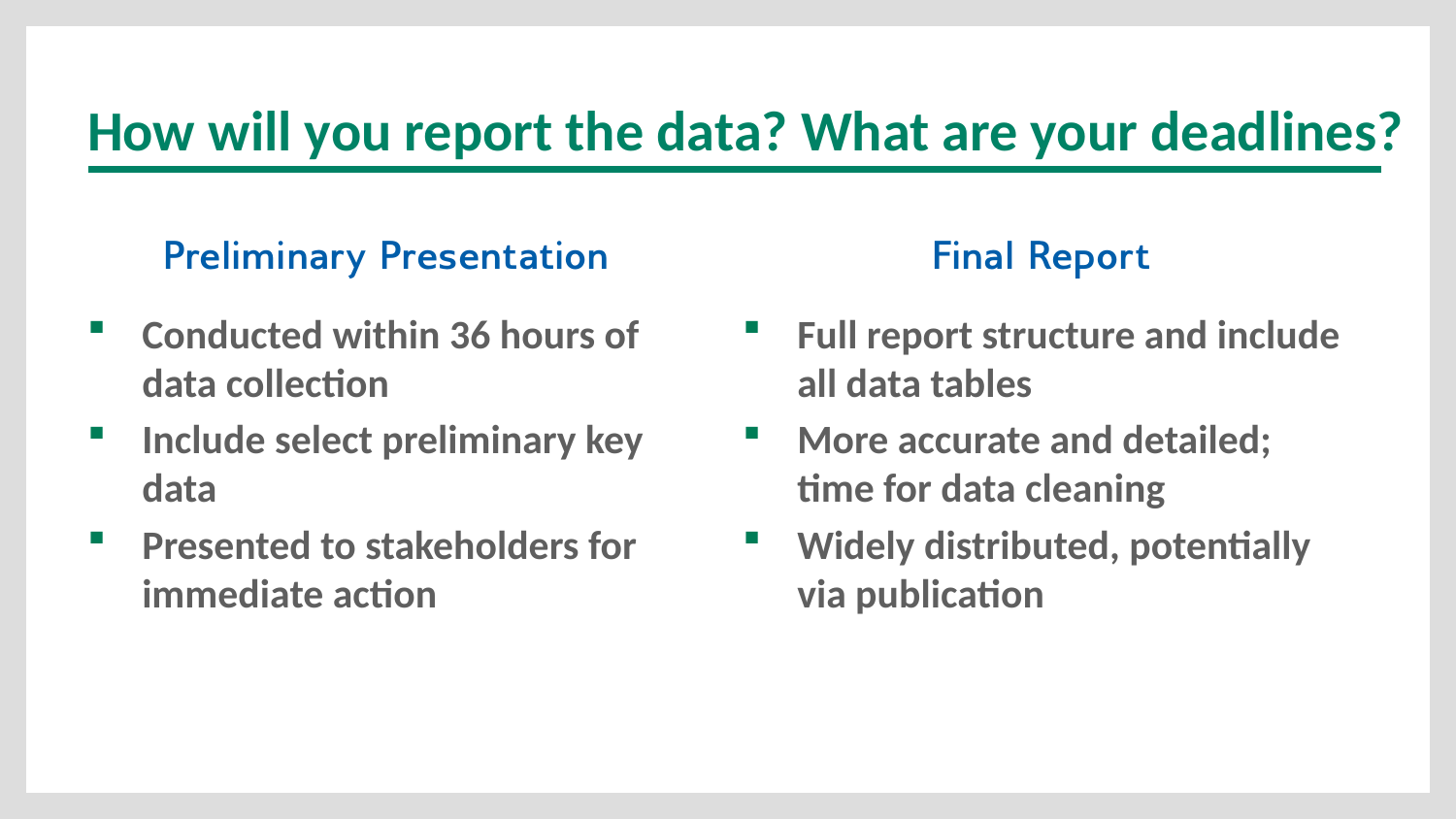

# How will you report the data? What are your deadlines?
Preliminary Presentation
Final Report
Full report structure and include all data tables
More accurate and detailed; time for data cleaning
Widely distributed, potentially via publication

Conducted within 36 hours of data collection
Include select preliminary key data
Presented to stakeholders for immediate action